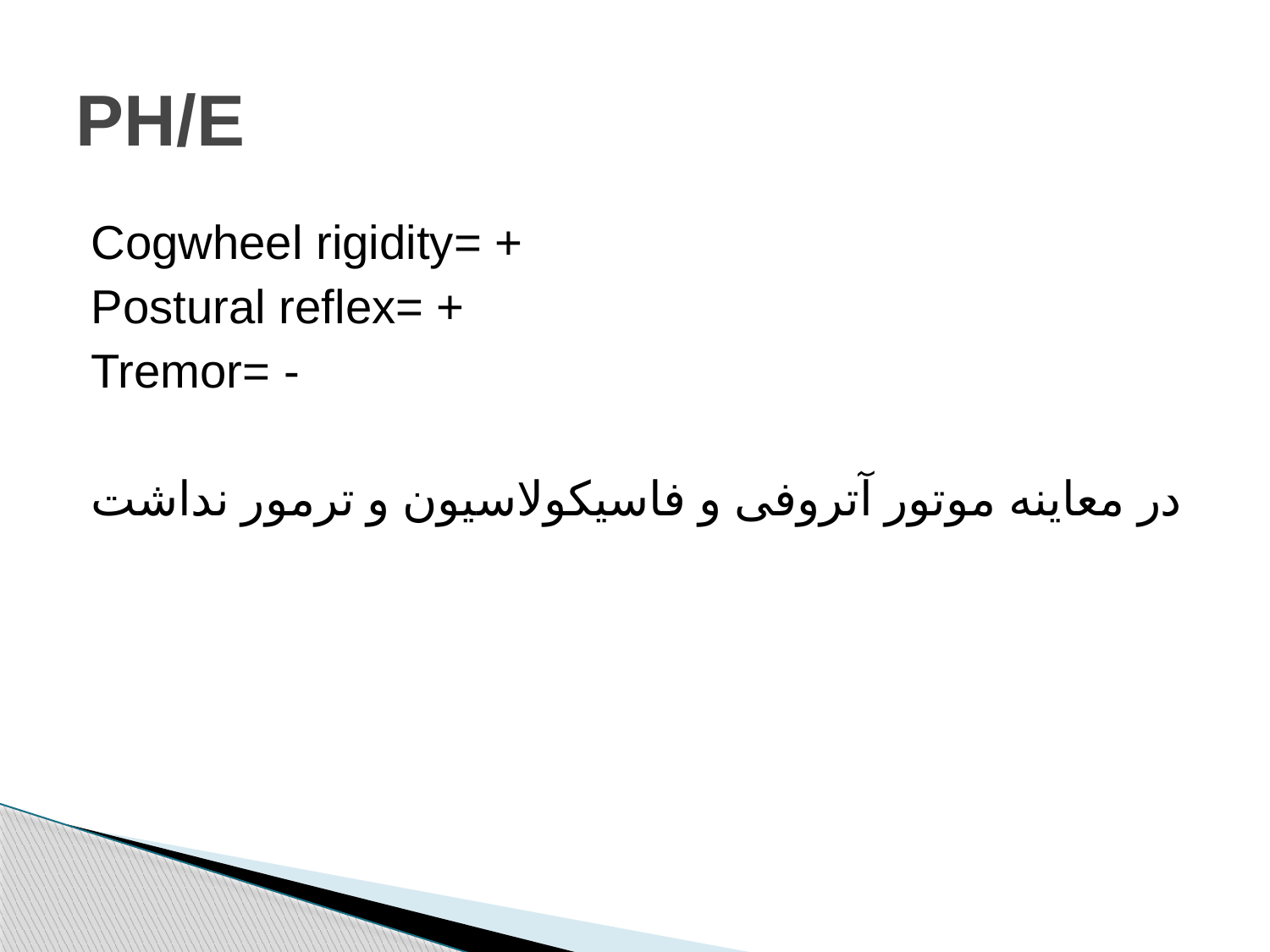

# PH/E
Cogwheel rigidity= +
Postural reflex= +
Tremor= -

در معاینه موتور آتروفی و فاسیکولاسیون و ترمور نداشت